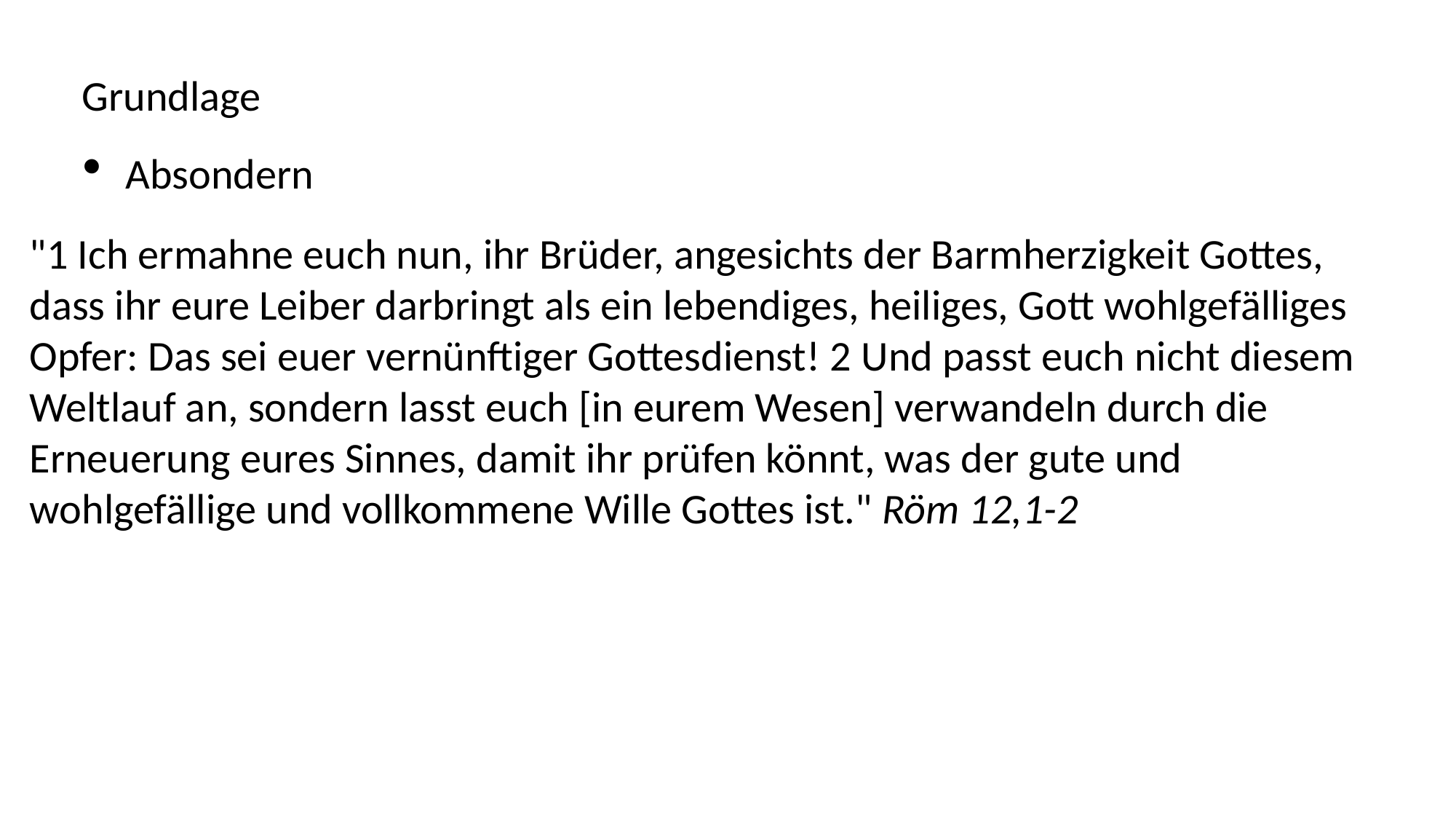

Grundlage
Absondern
"1 Ich ermahne euch nun, ihr Brüder, angesichts der Barmherzigkeit Gottes, dass ihr eure Leiber darbringt als ein lebendiges, heiliges, Gott wohlgefälliges Opfer: Das sei euer vernünftiger Gottesdienst! 2 Und passt euch nicht diesem Weltlauf an, sondern lasst euch [in eurem Wesen] verwandeln durch die Erneuerung eures Sinnes, damit ihr prüfen könnt, was der gute und wohlgefällige und vollkommene Wille Gottes ist." Röm 12,1-2